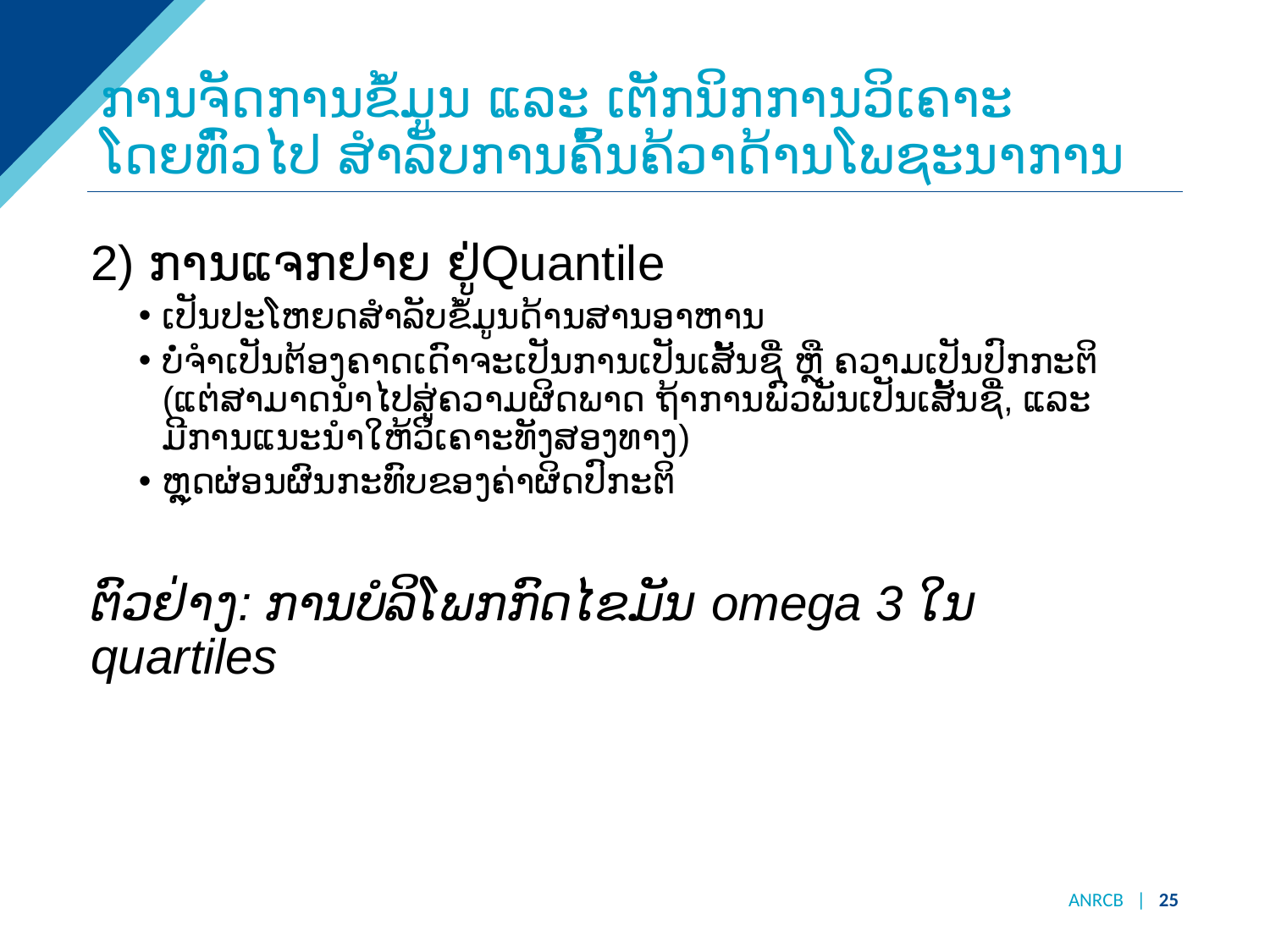

# ການຈັດການຂໍ້ມູນ ແລະ ເຕັກນິກການວິເຄາະ ໂດຍທົ່ວໄປ ສຳລັບການຄົ້ນຄ້ວາດ້ານໂພຊະນາການ
2) ການແຈກຢາຍ ຢູ່Quantile
ເປັນປະໂຫຍດສຳລັບຂໍ້ມູນດ້ານສານອາຫານ
ບໍ່ຈຳເປັນຕ້ອງຄາດເດົາຈະເປັນການເປັນເສັ້ນຊື່ ຫຼື ຄວາມເປັນປົກກະຕິ (ແຕ່ສາມາດນຳໄປສູ່ຄວາມຜິດພາດ ຖ້າການພົວພັນເປັນເສັ້ນຊື່, ແລະ ມີການແນະນຳໃຫ້ວິເຄາະທັງສອງທາງ)
ຫຼຸດຜ່ອນຜົນກະທົບຂອງຄ່າຜິດປົກະຕິ

ຕົວຢ່າງ: ການບໍລິໂພກກົດໄຂມັນ omega 3 ໃນ quartiles

ANRCB   |   25